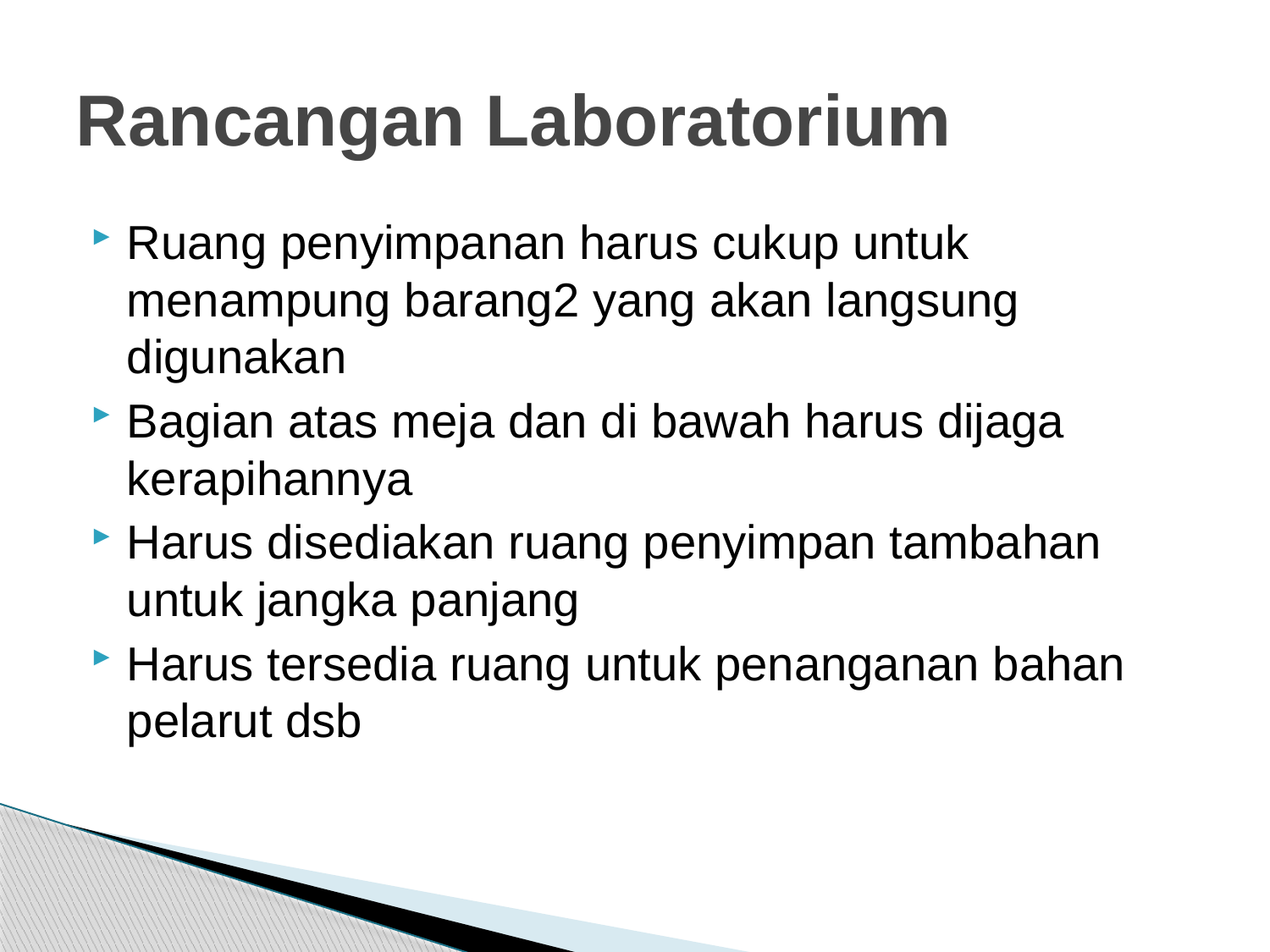

# Rancangan Laboratorium
Ruang penyimpanan harus cukup untuk menampung barang2 yang akan langsung digunakan
Bagian atas meja dan di bawah harus dijaga kerapihannya
Harus disediakan ruang penyimpan tambahan untuk jangka panjang
Harus tersedia ruang untuk penanganan bahan pelarut dsb